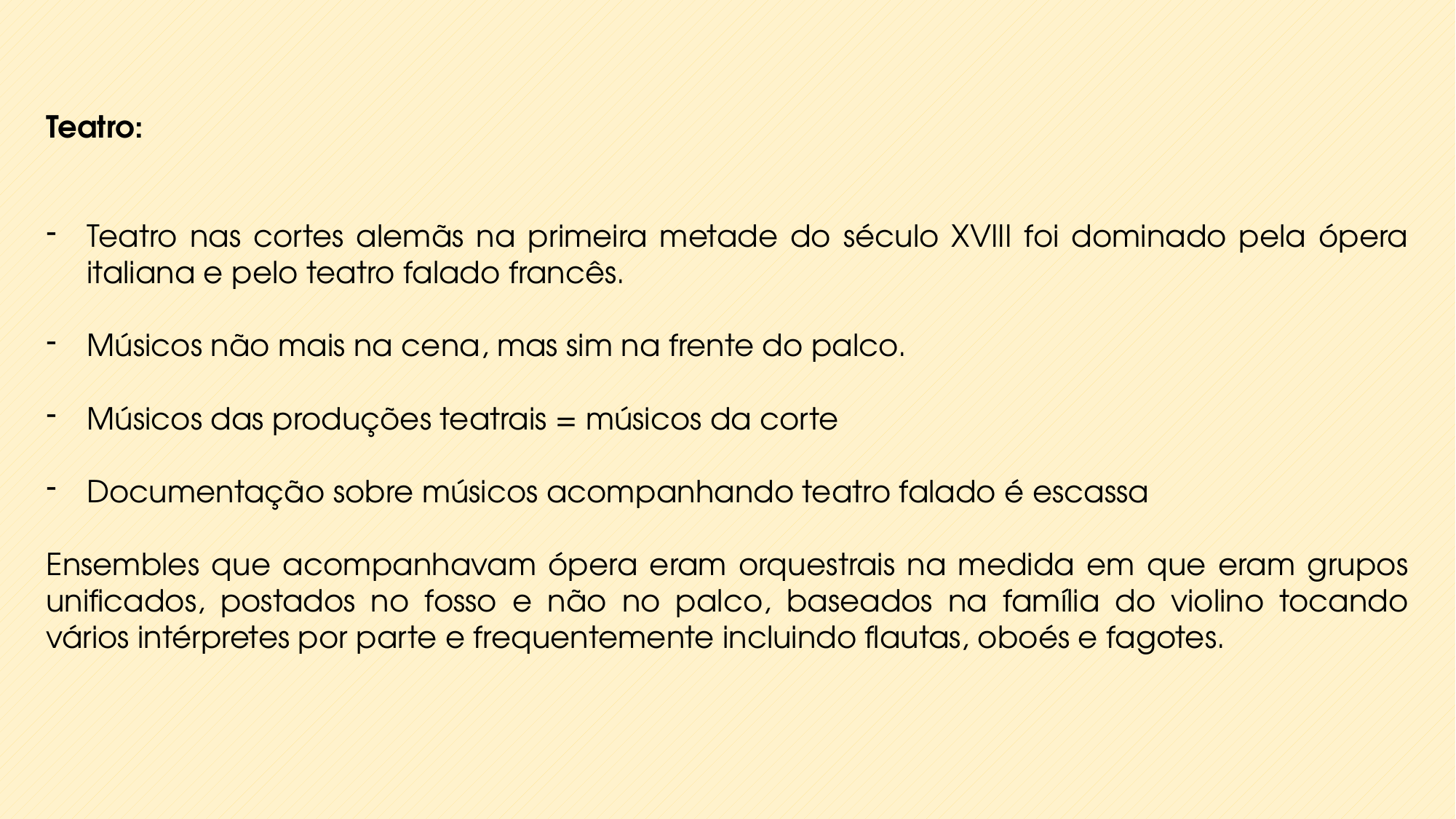

Teatro:

Teatro nas cortes alemãs na primeira metade do século XVIII foi dominado pela ópera italiana e pelo teatro falado francês.

Músicos não mais na cena, mas sim na frente do palco.

Músicos das produções teatrais = músicos da corte

Documentação sobre músicos acompanhando teatro falado é escassa

Ensembles que acompanhavam ópera eram orquestrais na medida em que eram grupos unificados, postados no fosso e não no palco, baseados na família do violino tocando vários intérpretes por parte e frequentemente incluindo flautas, oboés e fagotes.